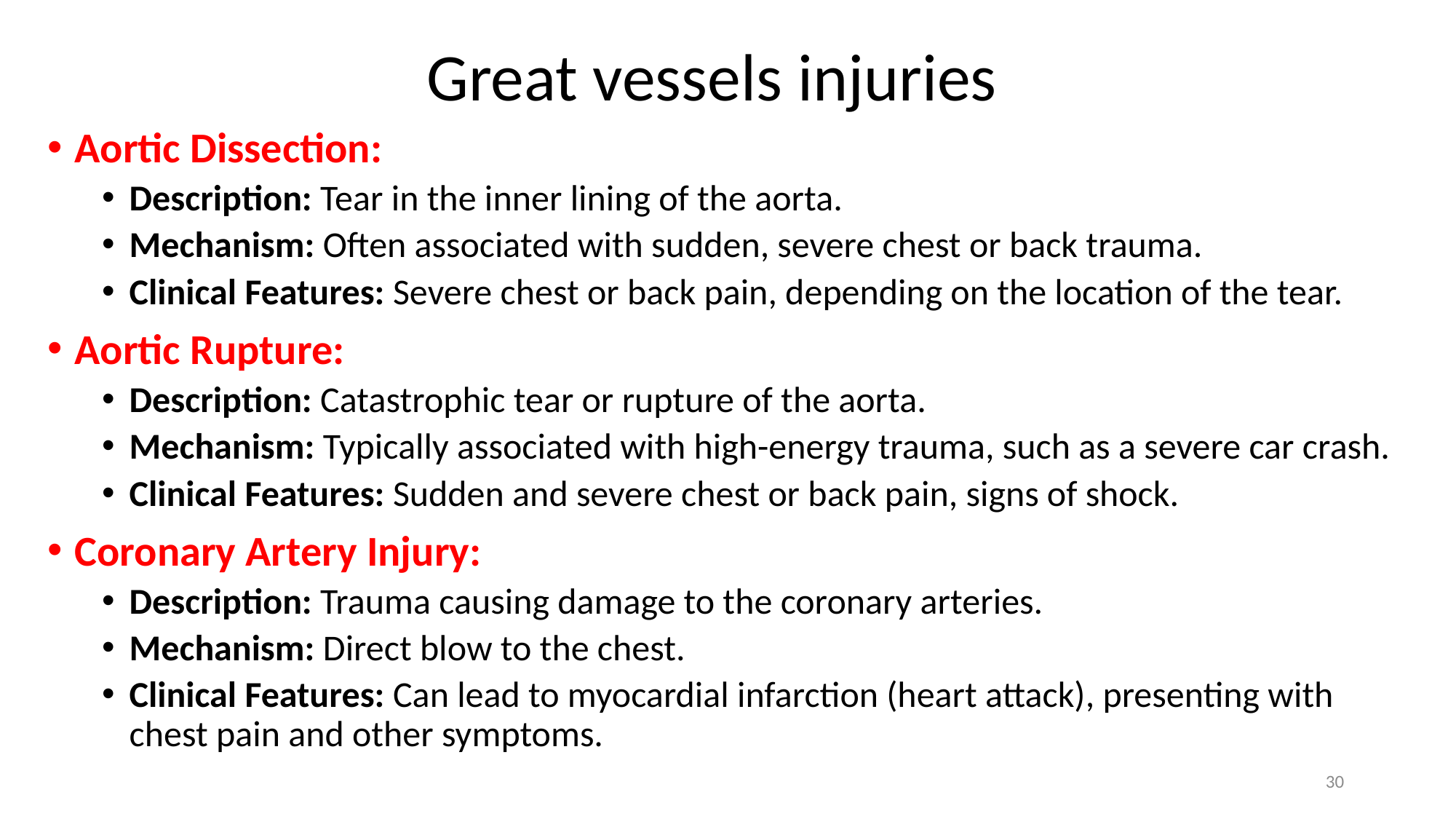

# Great vessels injuries
Aortic Dissection:
Description: Tear in the inner lining of the aorta.
Mechanism: Often associated with sudden, severe chest or back trauma.
Clinical Features: Severe chest or back pain, depending on the location of the tear.
Aortic Rupture:
Description: Catastrophic tear or rupture of the aorta.
Mechanism: Typically associated with high-energy trauma, such as a severe car crash.
Clinical Features: Sudden and severe chest or back pain, signs of shock.
Coronary Artery Injury:
Description: Trauma causing damage to the coronary arteries.
Mechanism: Direct blow to the chest.
Clinical Features: Can lead to myocardial infarction (heart attack), presenting with chest pain and other symptoms.

30